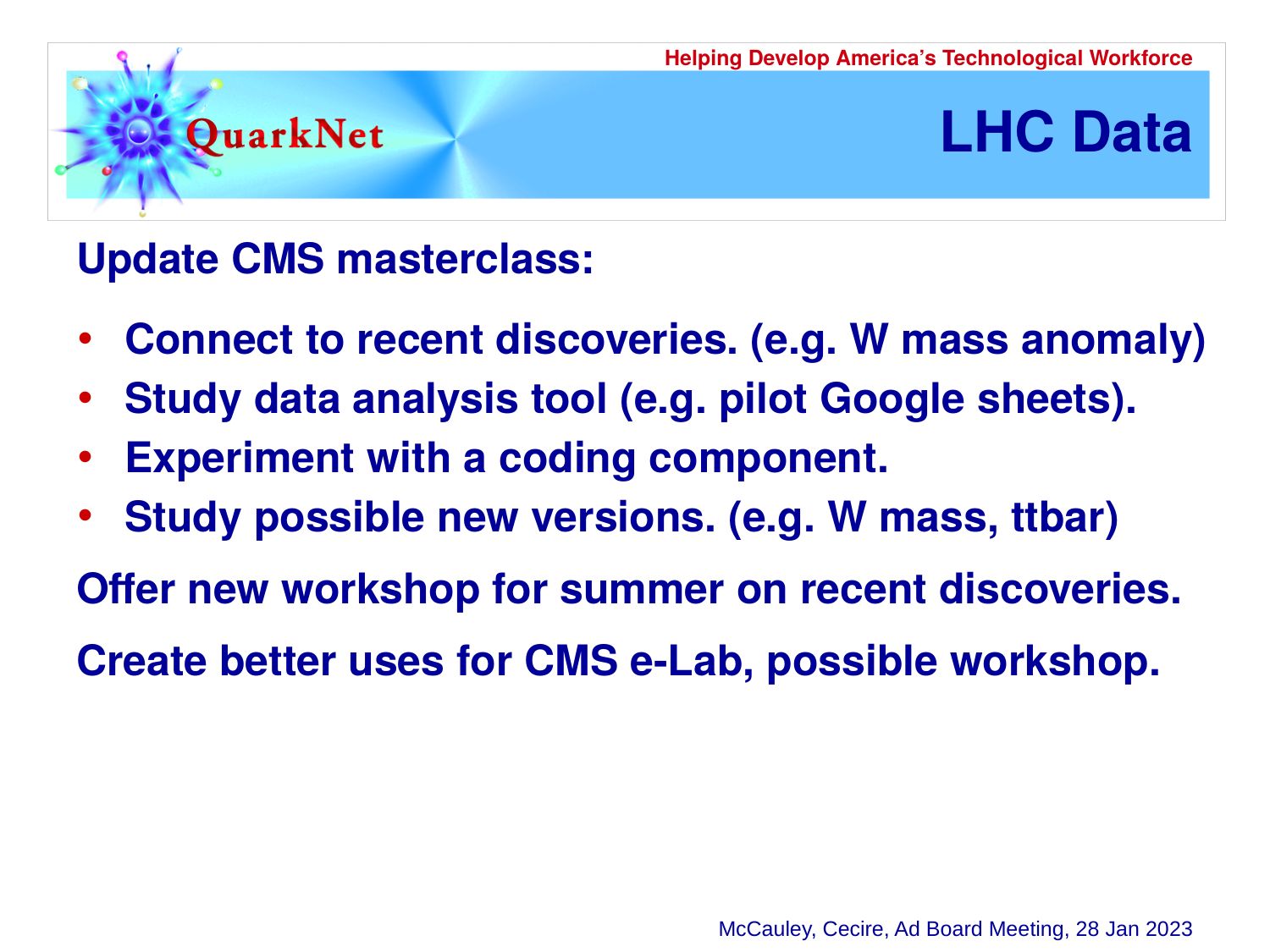

# LHC Data
Update CMS masterclass:
Connect to recent discoveries. (e.g. W mass anomaly)
Study data analysis tool (e.g. pilot Google sheets).
Experiment with a coding component.
Study possible new versions. (e.g. W mass, ttbar)
Offer new workshop for summer on recent discoveries.
Create better uses for CMS e-Lab, possible workshop.